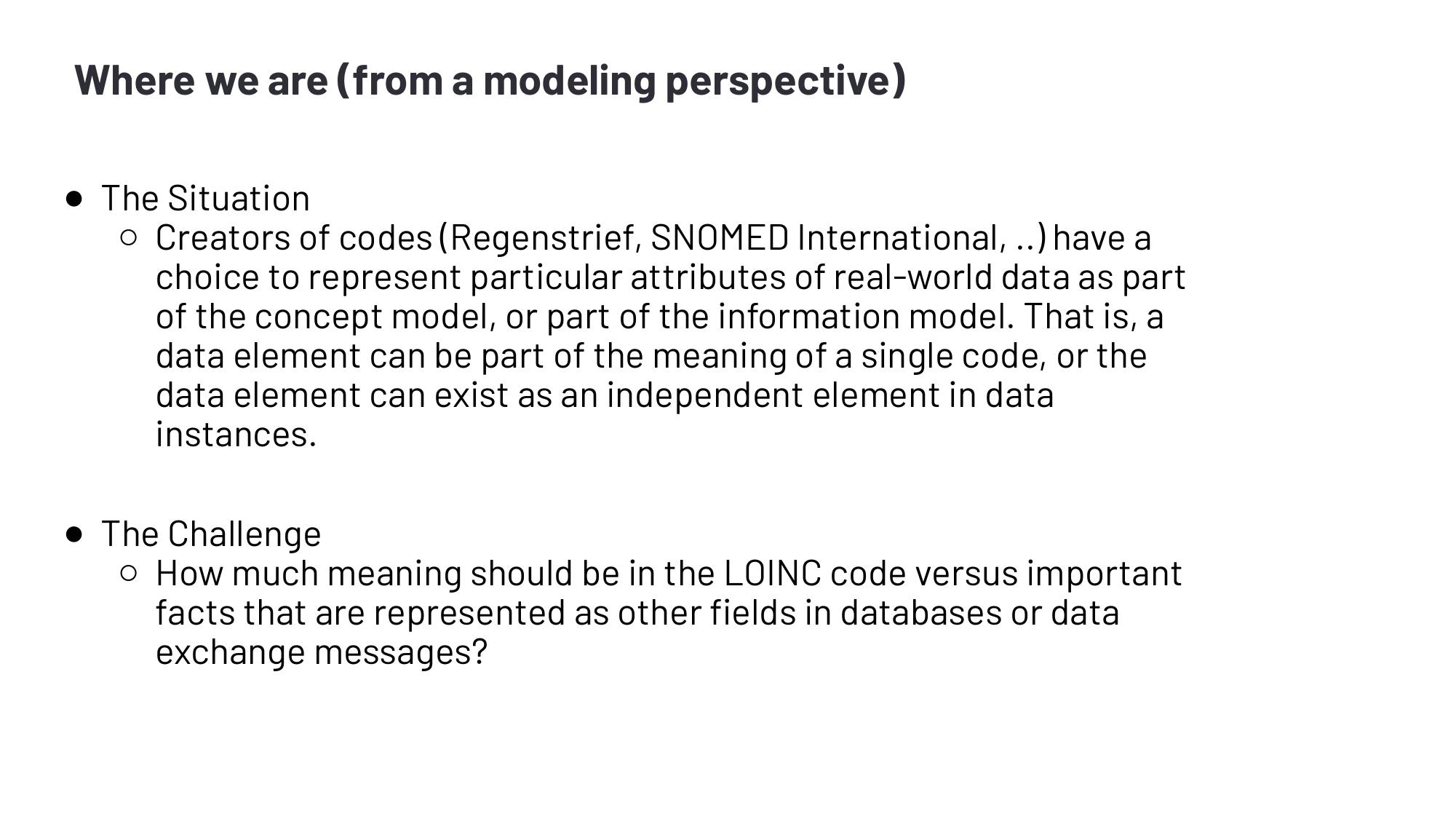

# Where we are (from a modeling perspective)
The Situation
Creators of codes (Regenstrief, SNOMED International, ..) have a choice to represent particular attributes of real-world data as part of the concept model, or part of the information model. That is, a data element can be part of the meaning of a single code, or the data element can exist as an independent element in data instances.

The Challenge
How much meaning should be in the LOINC code versus important facts that are represented as other fields in databases or data exchange messages?